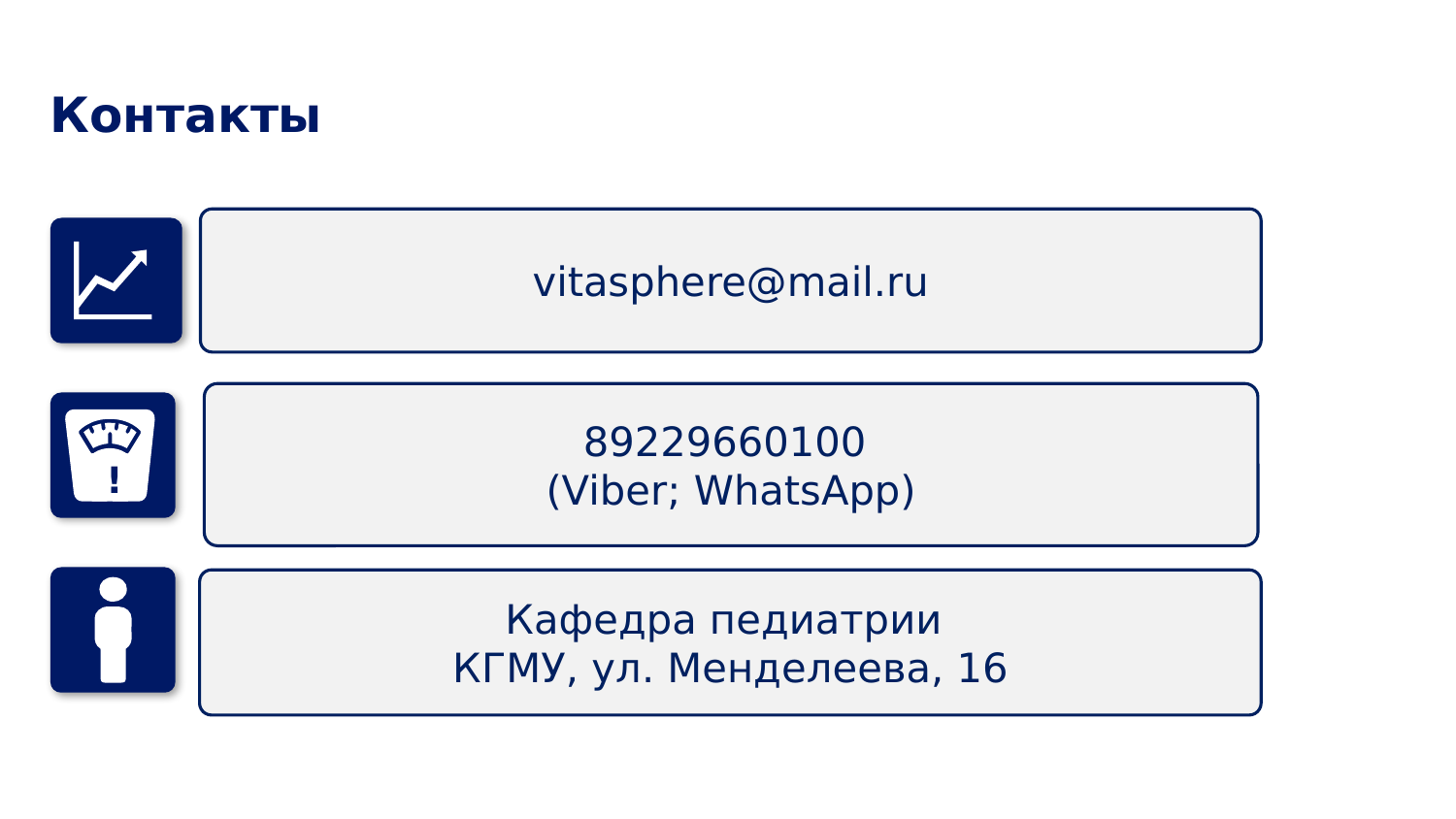

# Контакты
vitasphere@mail.ru

89229660100
(Viber; WhatsApp)

!

Кафедра педиатрии
КГМУ, ул. Менделеева, 16